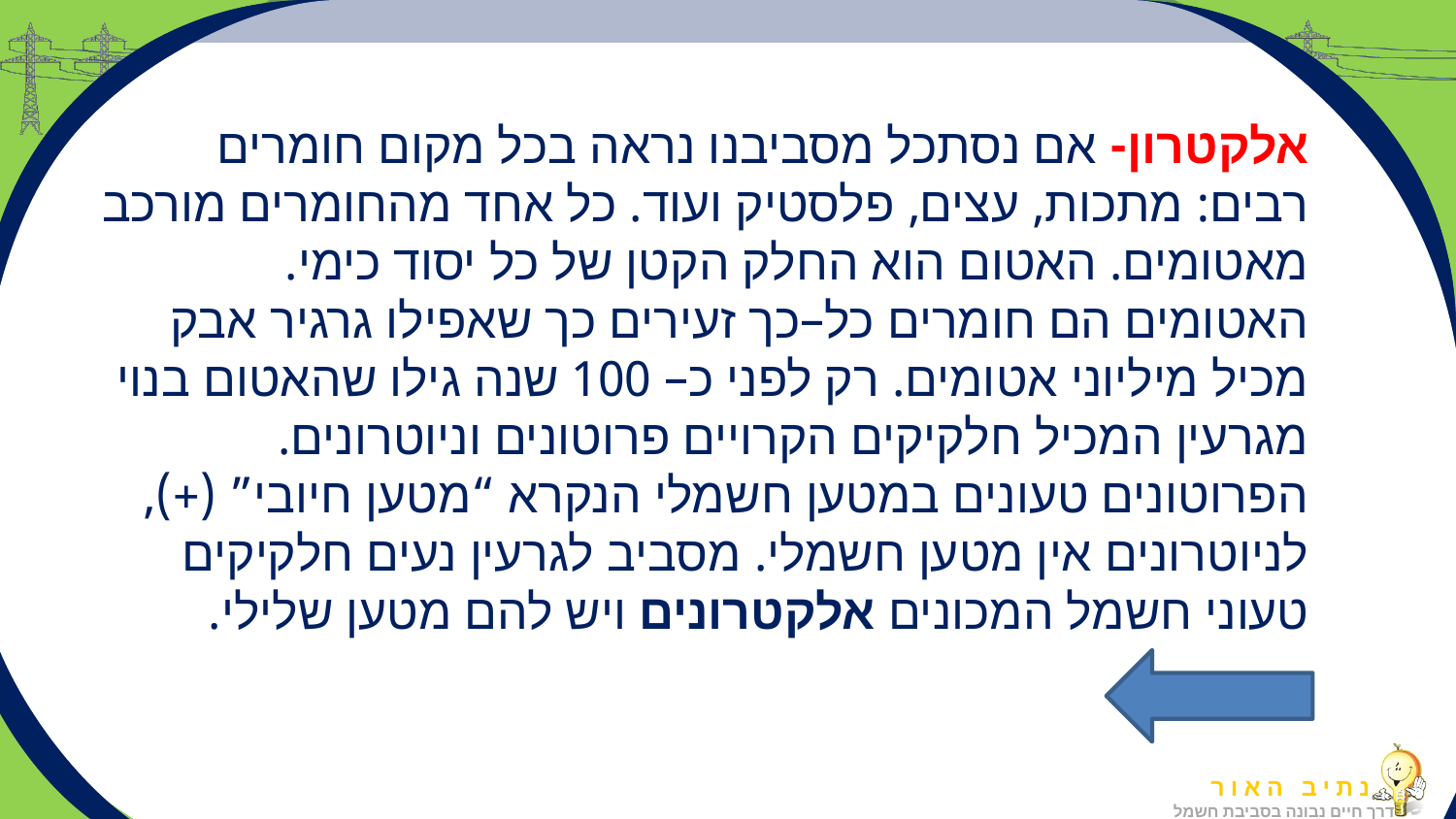

# אלקטרון- אם נסתכל מסביבנו נראה בכל מקום חומרים רבים: מתכות, עצים, פלסטיק ועוד. כל אחד מהחומרים מורכב מאטומים. האטום הוא החלק הקטן של כל יסוד כימי. האטומים הם חומרים כל–כך זעירים כך שאפילו גרגיר אבק מכיל מיליוני אטומים. רק לפני כ– 100 שנה גילו שהאטום בנוי מגרעין המכיל חלקיקים הקרויים פרוטונים וניוטרונים. הפרוטונים טעונים במטען חשמלי הנקרא “מטען חיובי” (+), לניוטרונים אין מטען חשמלי. מסביב לגרעין נעים חלקיקים טעוני חשמל המכונים אלקטרונים ויש להם מטען שלילי.